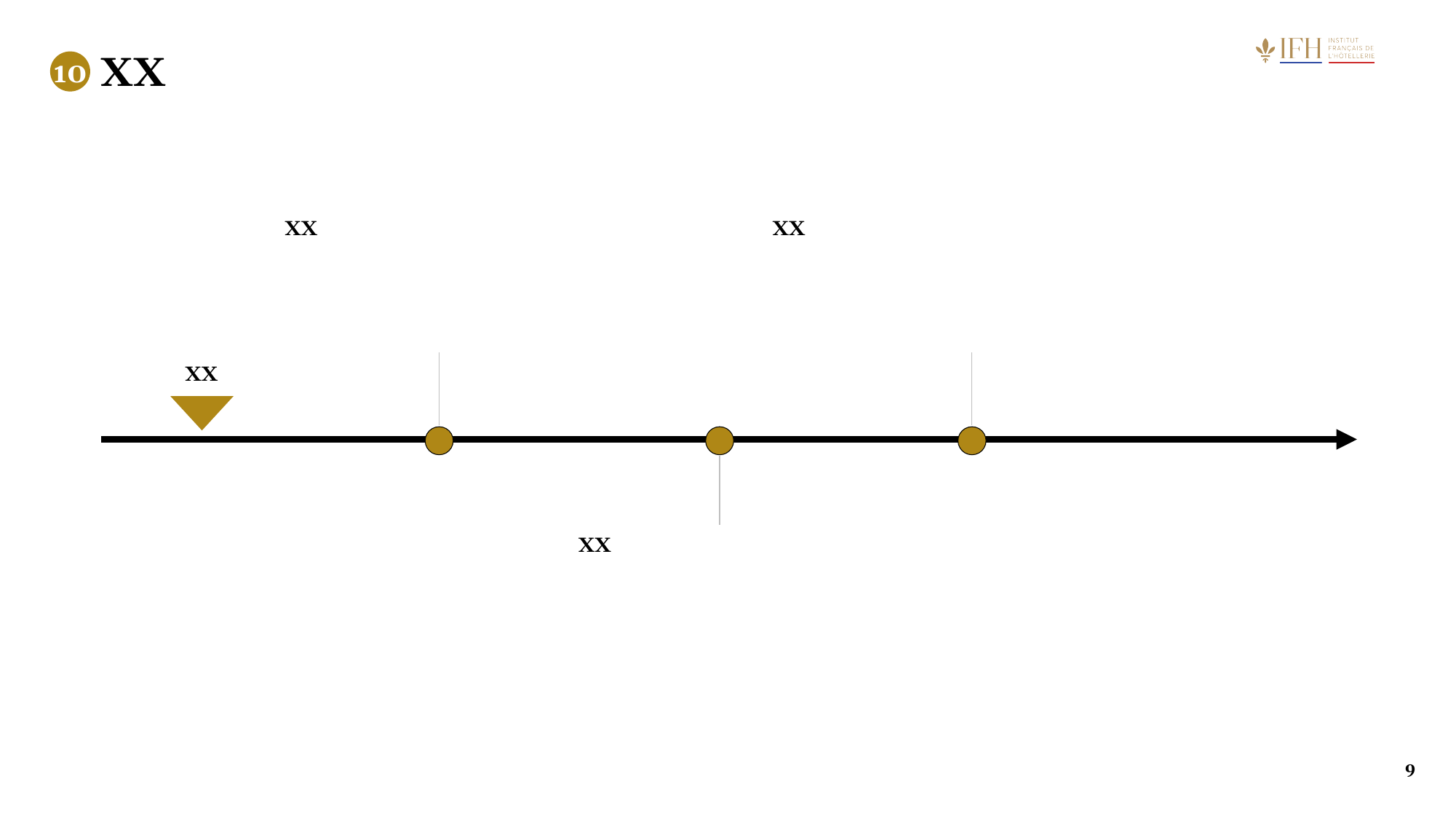

10
XX
XX
XX
XX

XX
9